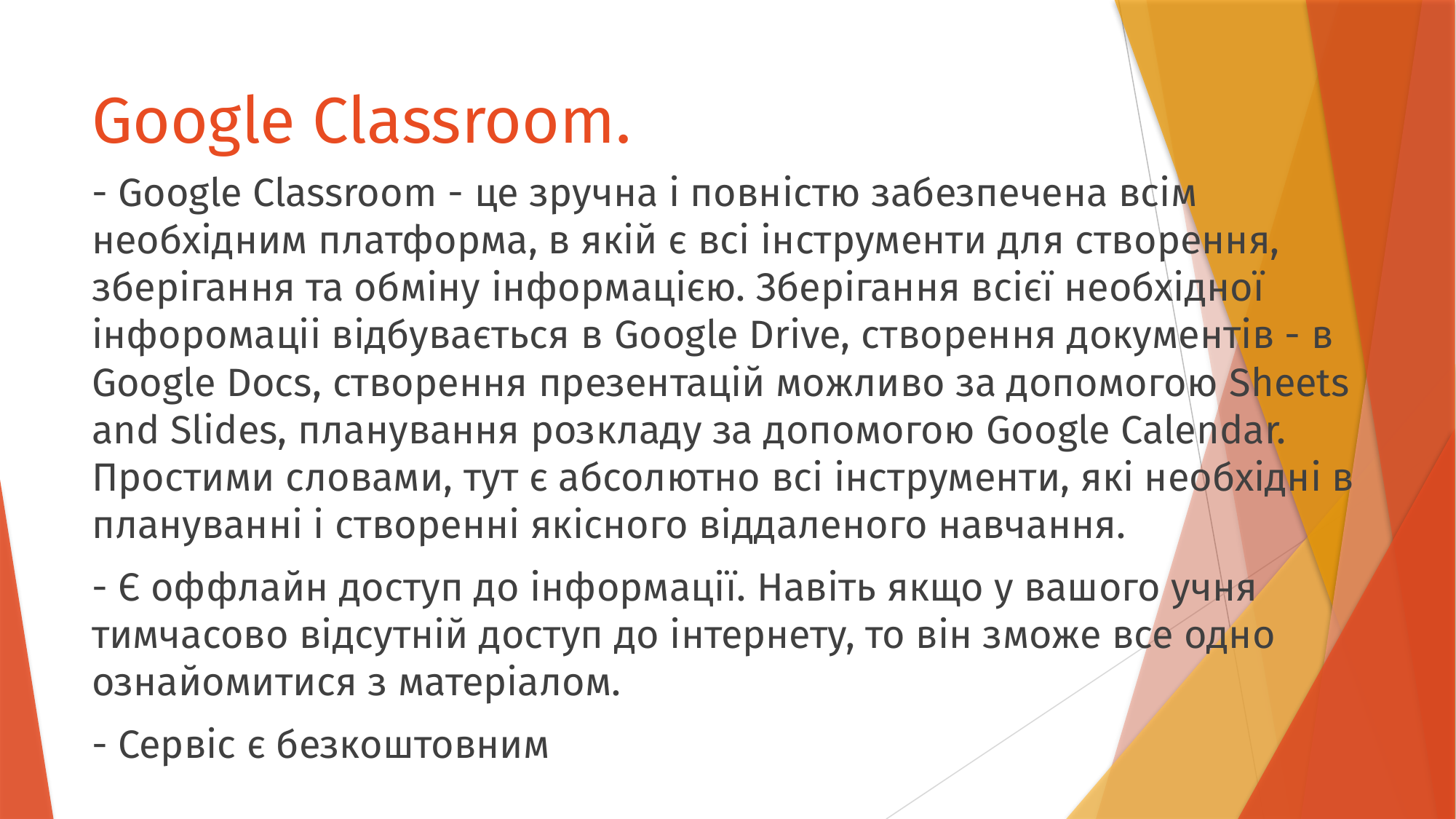

# Google Classroom.
- Google Classroom - це зручна і повністю забезпечена всім необхідним платформа, в якій є всі інструменти для створення, зберігання та обміну інформацією. Зберігання всієї необхідної інфоромаціі відбувається в Google Drive, створення документів - в Google Docs, створення презентацій можливо за допомогою Sheets and Slides, планування розкладу за допомогою Google Calendar. Простими словами, тут є абсолютно всі інструменти, які необхідні в плануванні і створенні якісного віддаленого навчання.
- Є оффлайн доступ до інформації. Навіть якщо у вашого учня тимчасово відсутній доступ до інтернету, то він зможе все одно ознайомитися з матеріалом.
- Сервіс є безкоштовним